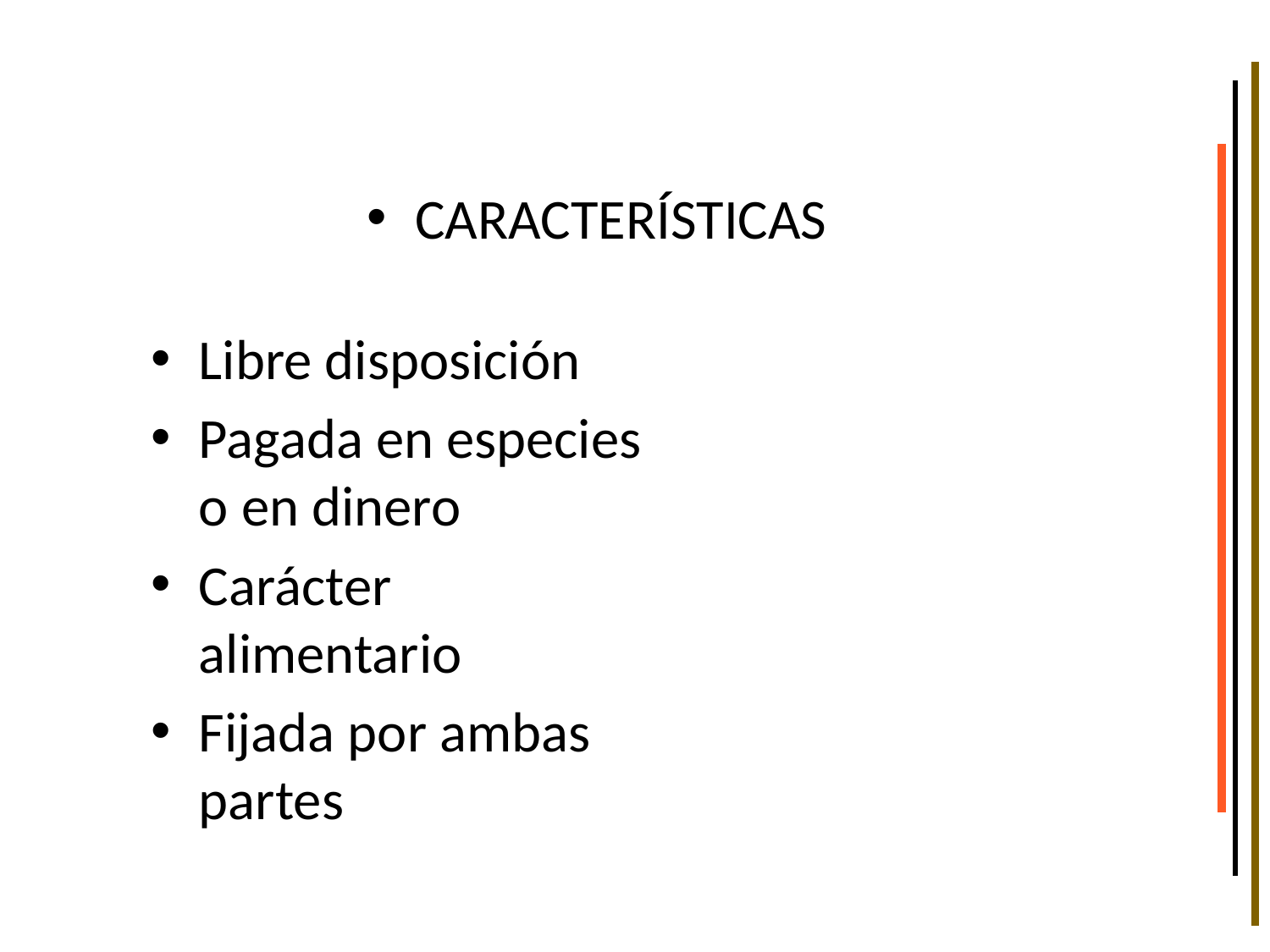

CARACTERÍSTICAS

Libre disposición
Pagada en especies o en dinero
Carácter alimentario
Fijada por ambas partes